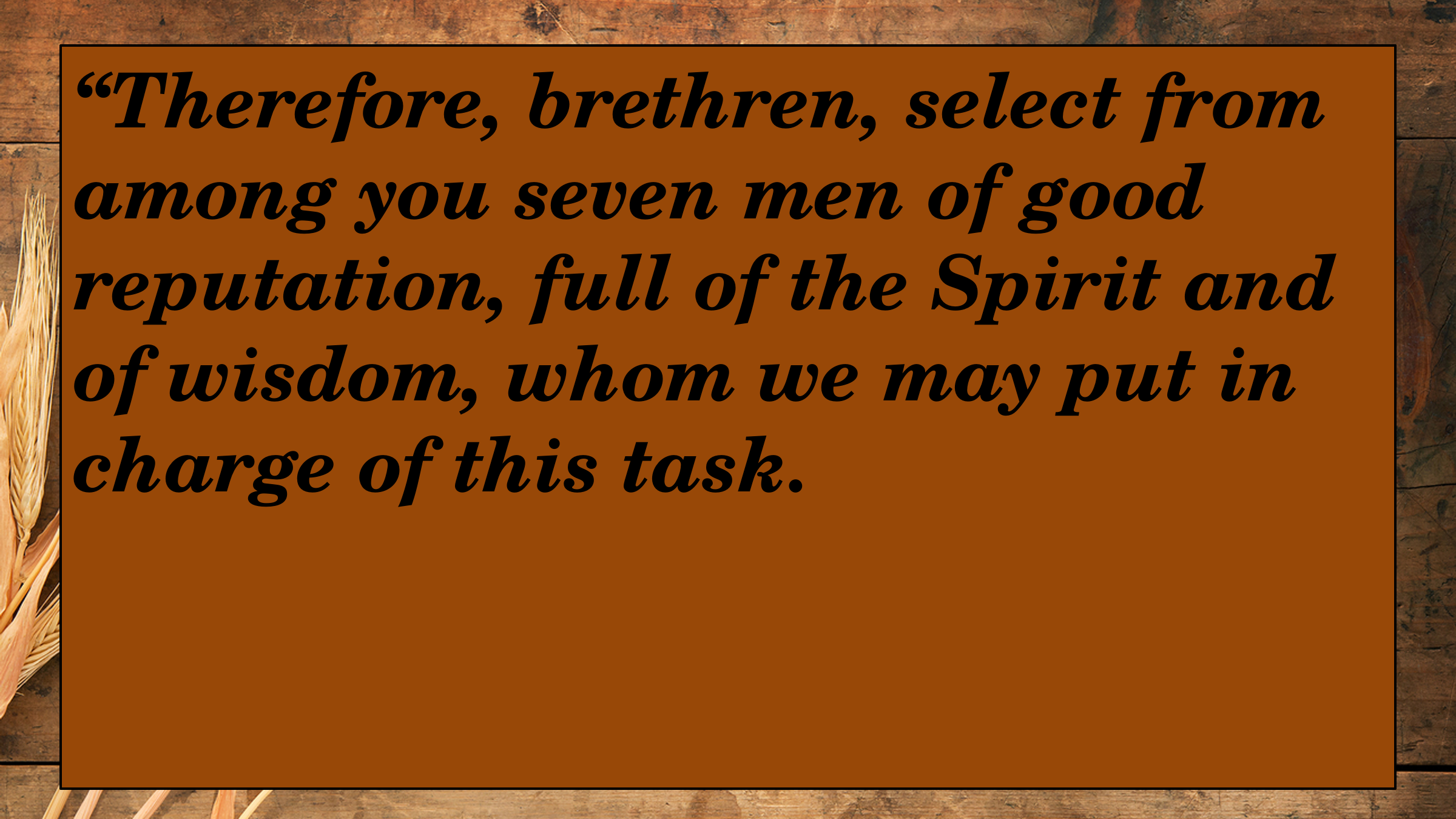

“Therefore, brethren, select from among you seven men of good reputation, full of the Spirit and of wisdom, whom we may put in charge of this task.